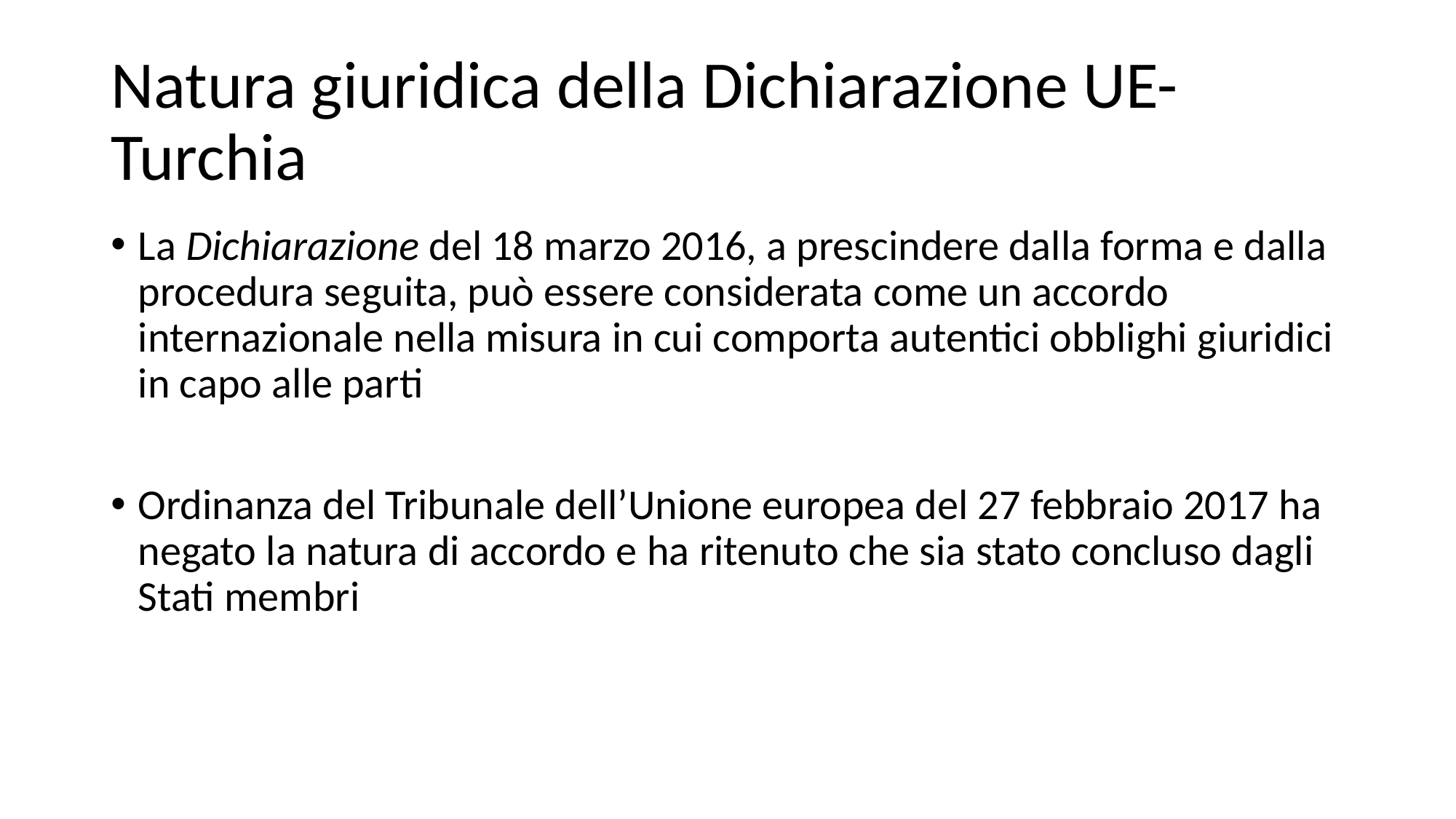

# Natura giuridica della Dichiarazione UE-Turchia
La Dichiarazione del 18 marzo 2016, a prescindere dalla forma e dalla procedura seguita, può essere considerata come un accordo internazionale nella misura in cui comporta autentici obblighi giuridici in capo alle parti

Ordinanza del Tribunale dell’Unione europea del 27 febbraio 2017 ha negato la natura di accordo e ha ritenuto che sia stato concluso dagli Stati membri